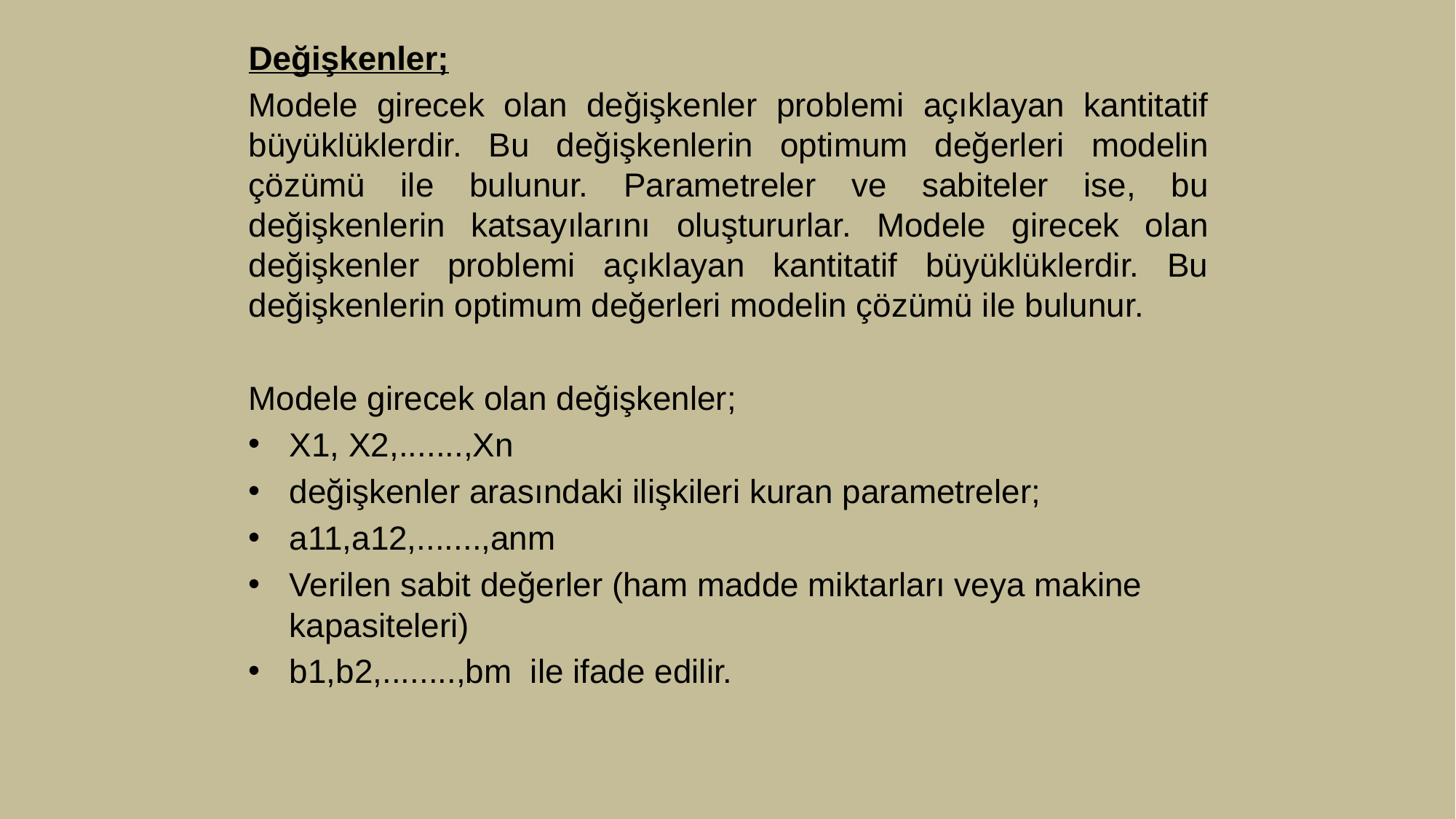

Değişkenler;
Modele girecek olan değişkenler problemi açıklayan kantitatif büyüklüklerdir. Bu değişkenlerin optimum değerleri modelin çözümü ile bulunur. Parametreler ve sabiteler ise, bu değişkenlerin katsayılarını oluştururlar. Modele girecek olan değişkenler problemi açıklayan kantitatif büyüklüklerdir. Bu değişkenlerin optimum değerleri modelin çözümü ile bulunur.

Modele girecek olan değişkenler;
X1, X2,.......,Xn
değişkenler arasındaki ilişkileri kuran parametreler;
a11,a12,.......,anm
Verilen sabit değerler (ham madde miktarları veya makine kapasiteleri)
b1,b2,........,bm  ile ifade edilir.